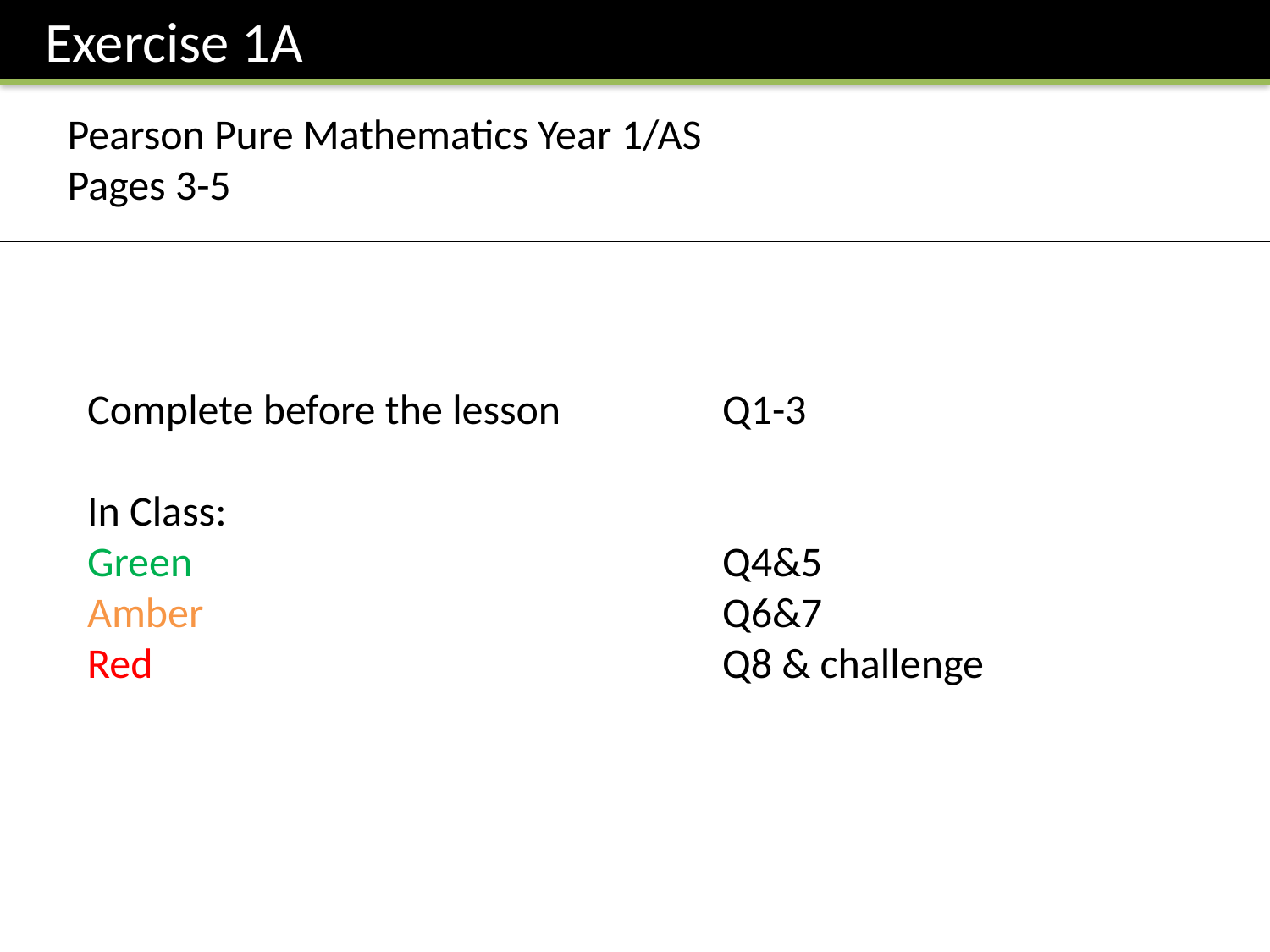

Exercise 1A
Pearson Pure Mathematics Year 1/AS
Pages 3-5
Complete before the lesson		Q1-3

In Class:
Green					Q4&5
Amber 					Q6&7
Red					Q8 & challenge